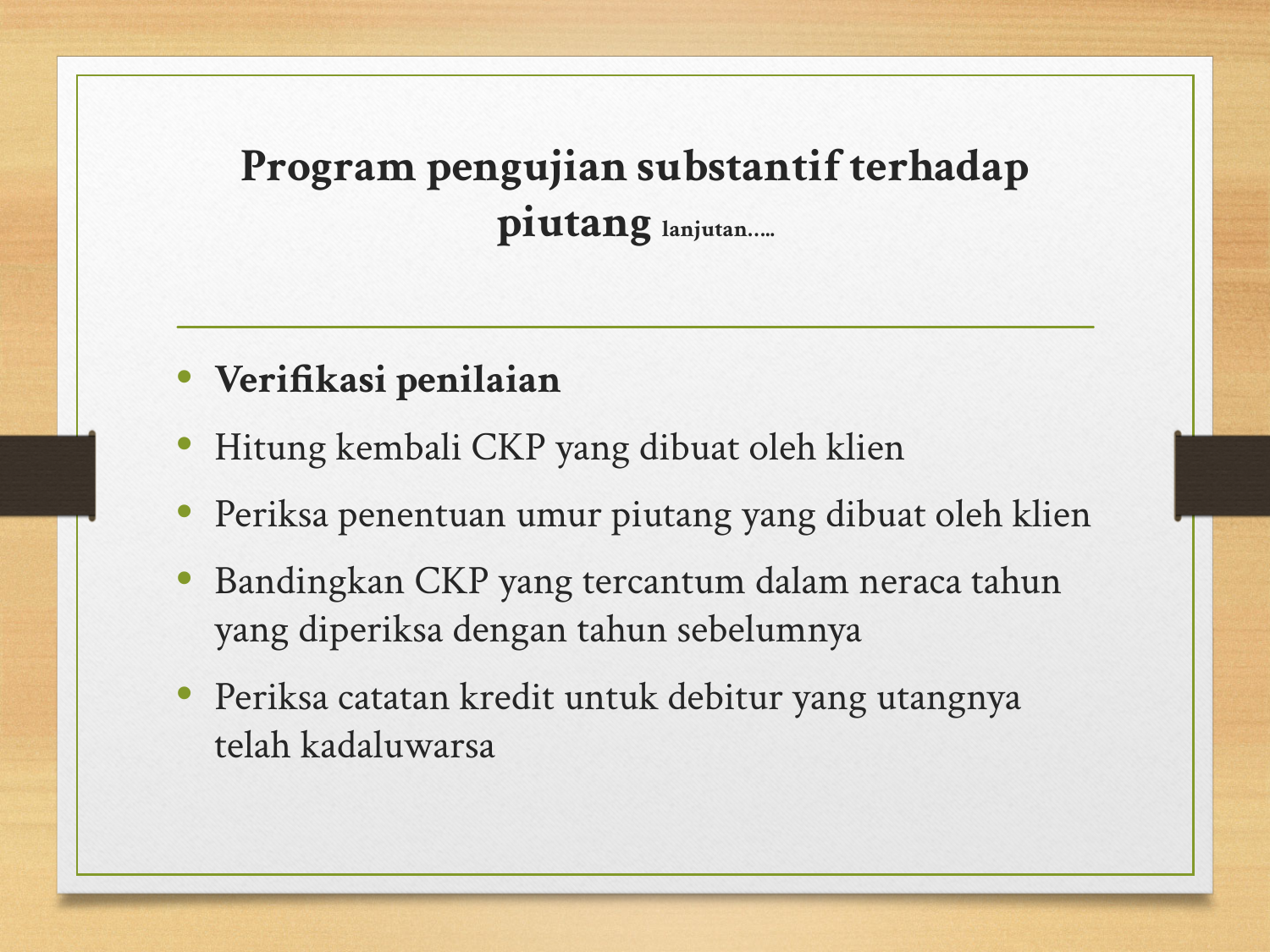

# Program pengujian substantif terhadap piutang lanjutan…..
Verifikasi penilaian
Hitung kembali CKP yang dibuat oleh klien
Periksa penentuan umur piutang yang dibuat oleh klien
Bandingkan CKP yang tercantum dalam neraca tahun yang diperiksa dengan tahun sebelumnya
Periksa catatan kredit untuk debitur yang utangnya telah kadaluwarsa